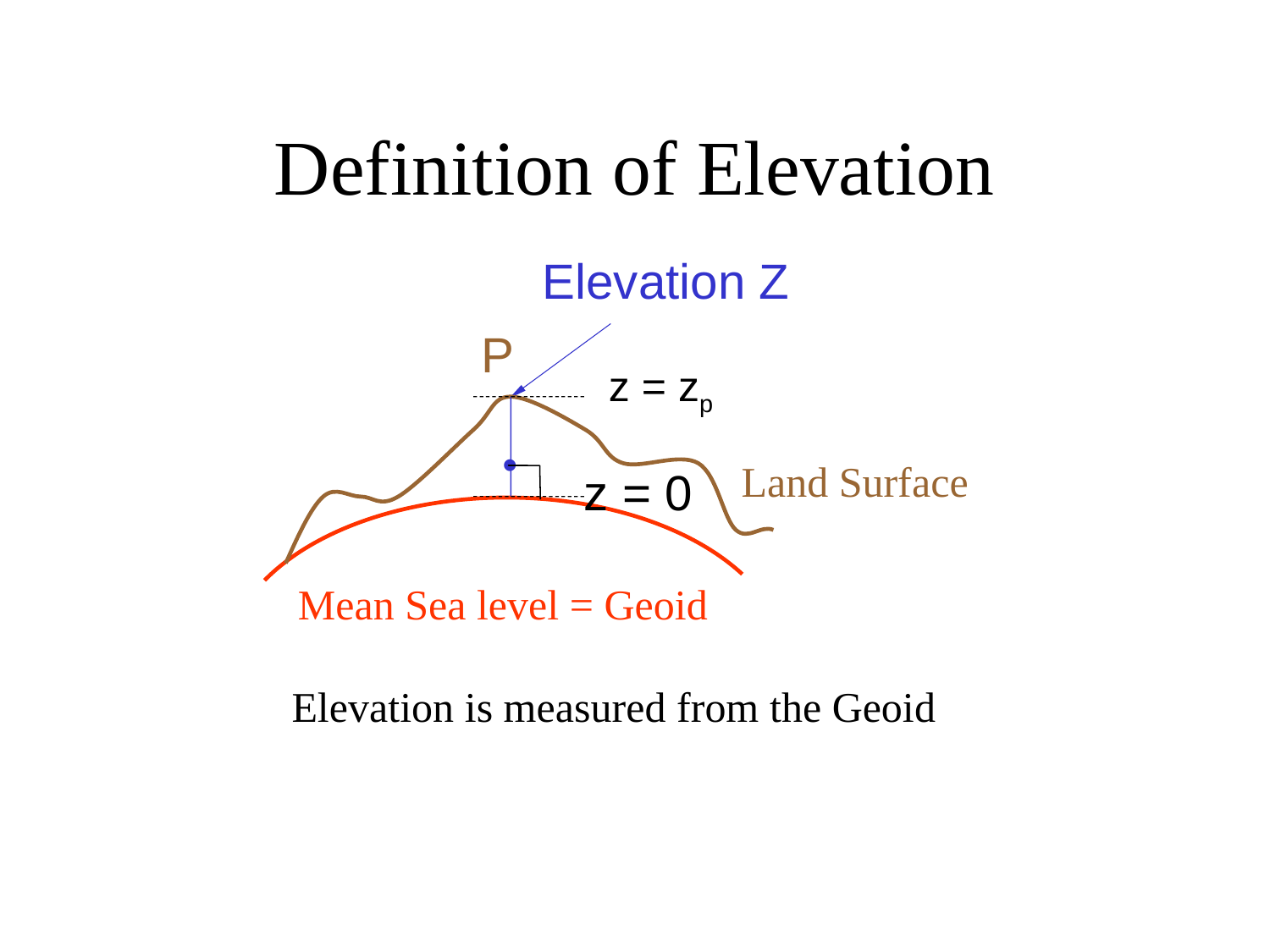

# Definition of Elevation
Elevation Z
P

z = zp

•
Land Surface
z = 0

Mean Sea level = Geoid
Elevation is measured from the Geoid